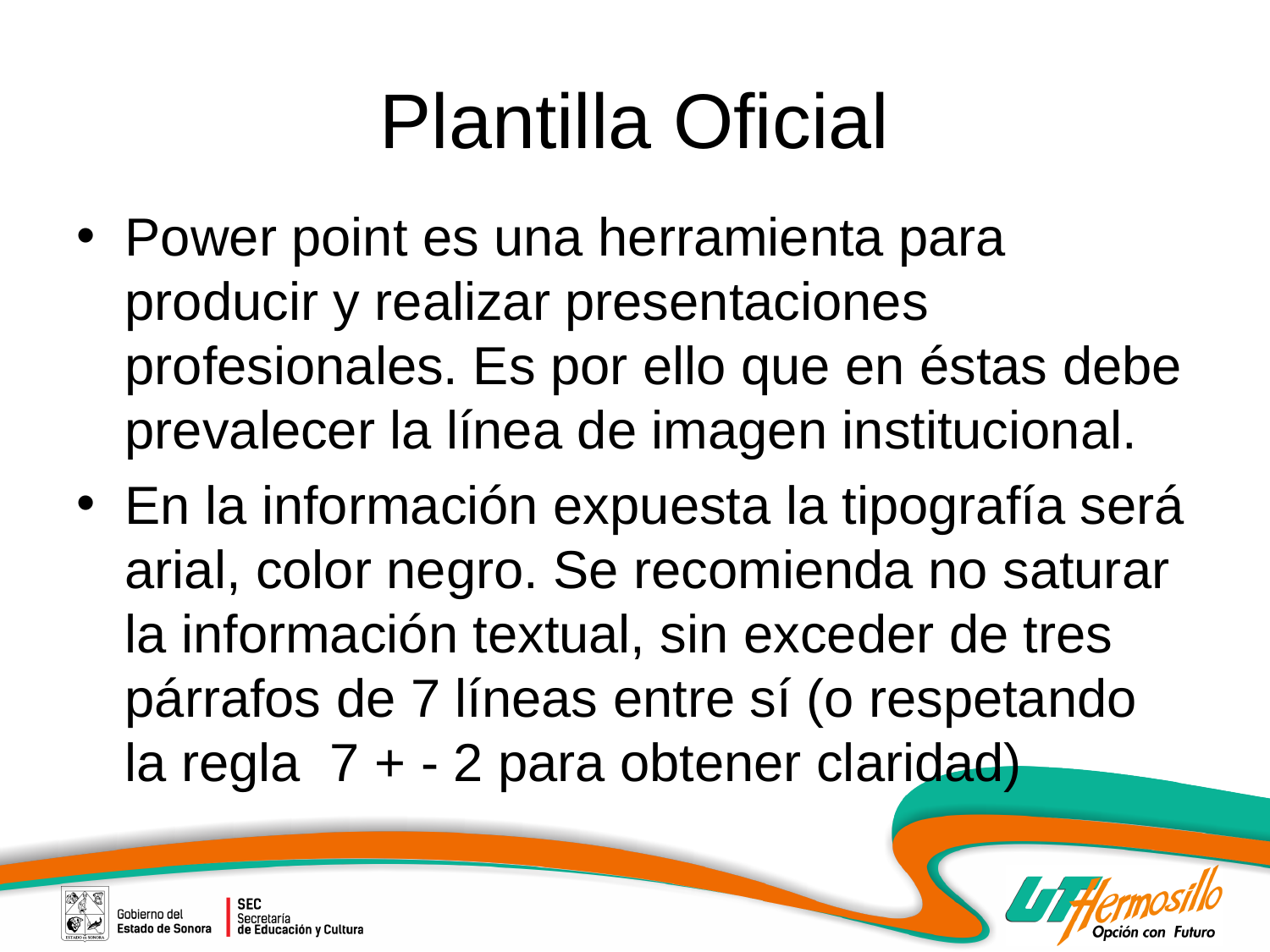

# Plantilla Oficial
Power point es una herramienta para producir y realizar presentaciones profesionales. Es por ello que en éstas debe prevalecer la línea de imagen institucional.
En la información expuesta la tipografía será arial, color negro. Se recomienda no saturar la información textual, sin exceder de tres párrafos de 7 líneas entre sí (o respetando la regla  7 + - 2 para obtener claridad)